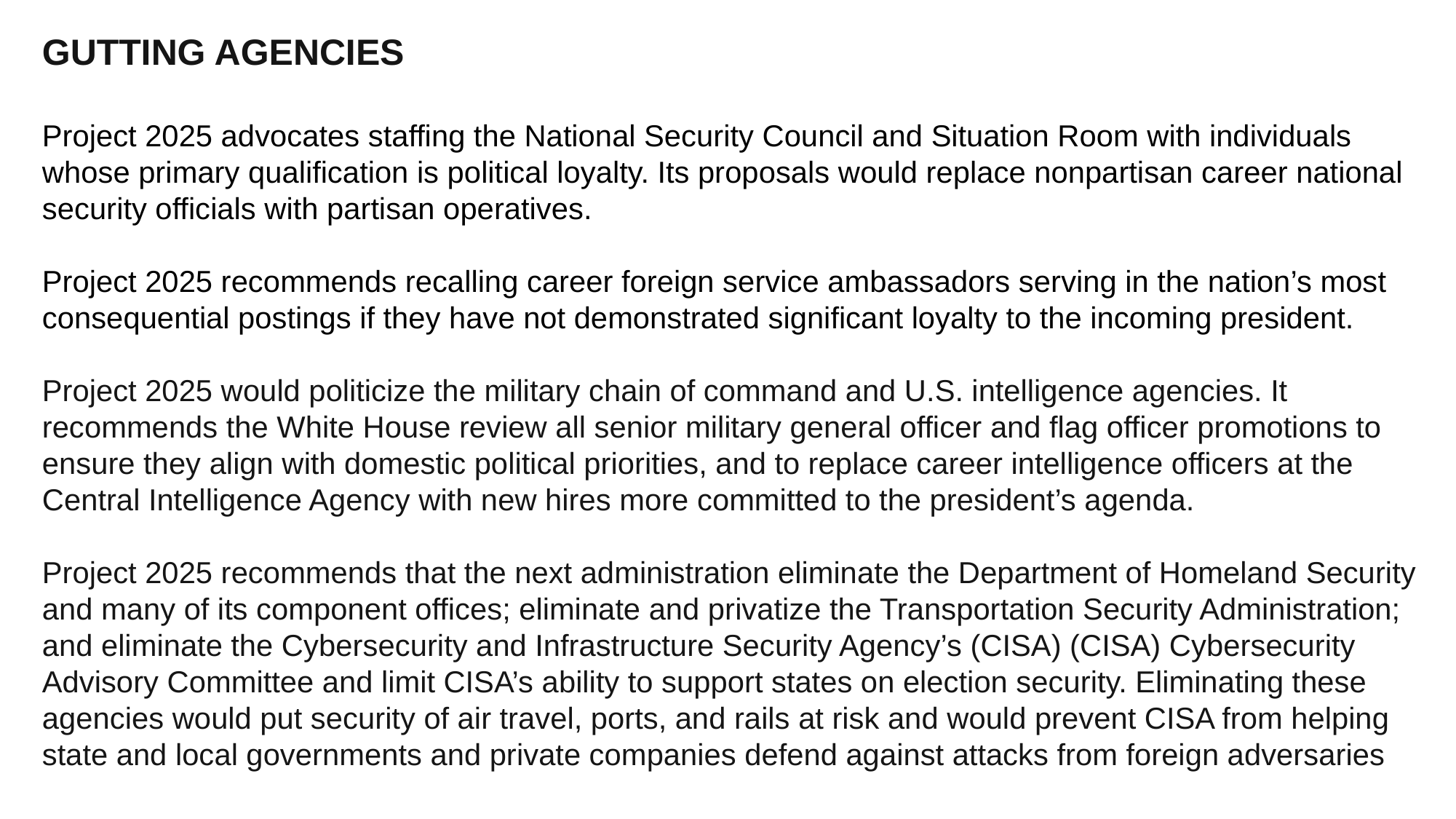

GUTTING AGENCIES

Project 2025 advocates staffing the National Security Council and Situation Room with individuals whose primary qualification is political loyalty. Its proposals would replace nonpartisan career national security officials with partisan operatives.

Project 2025 recommends recalling career foreign service ambassadors serving in the nation’s most consequential postings if they have not demonstrated significant loyalty to the incoming president.

Project 2025 would politicize the military chain of command and U.S. intelligence agencies. It recommends the White House review all senior military general officer and flag officer promotions to ensure they align with domestic political priorities, and to replace career intelligence officers at the Central Intelligence Agency with new hires more committed to the president’s agenda.

Project 2025 recommends that the next administration eliminate the Department of Homeland Security and many of its component offices; eliminate and privatize the Transportation Security Administration; and eliminate the Cybersecurity and Infrastructure Security Agency’s (CISA) (CISA) Cybersecurity Advisory Committee and limit CISA’s ability to support states on election security. Eliminating these agencies would put security of air travel, ports, and rails at risk and would prevent CISA from helping state and local governments and private companies defend against attacks from foreign adversaries